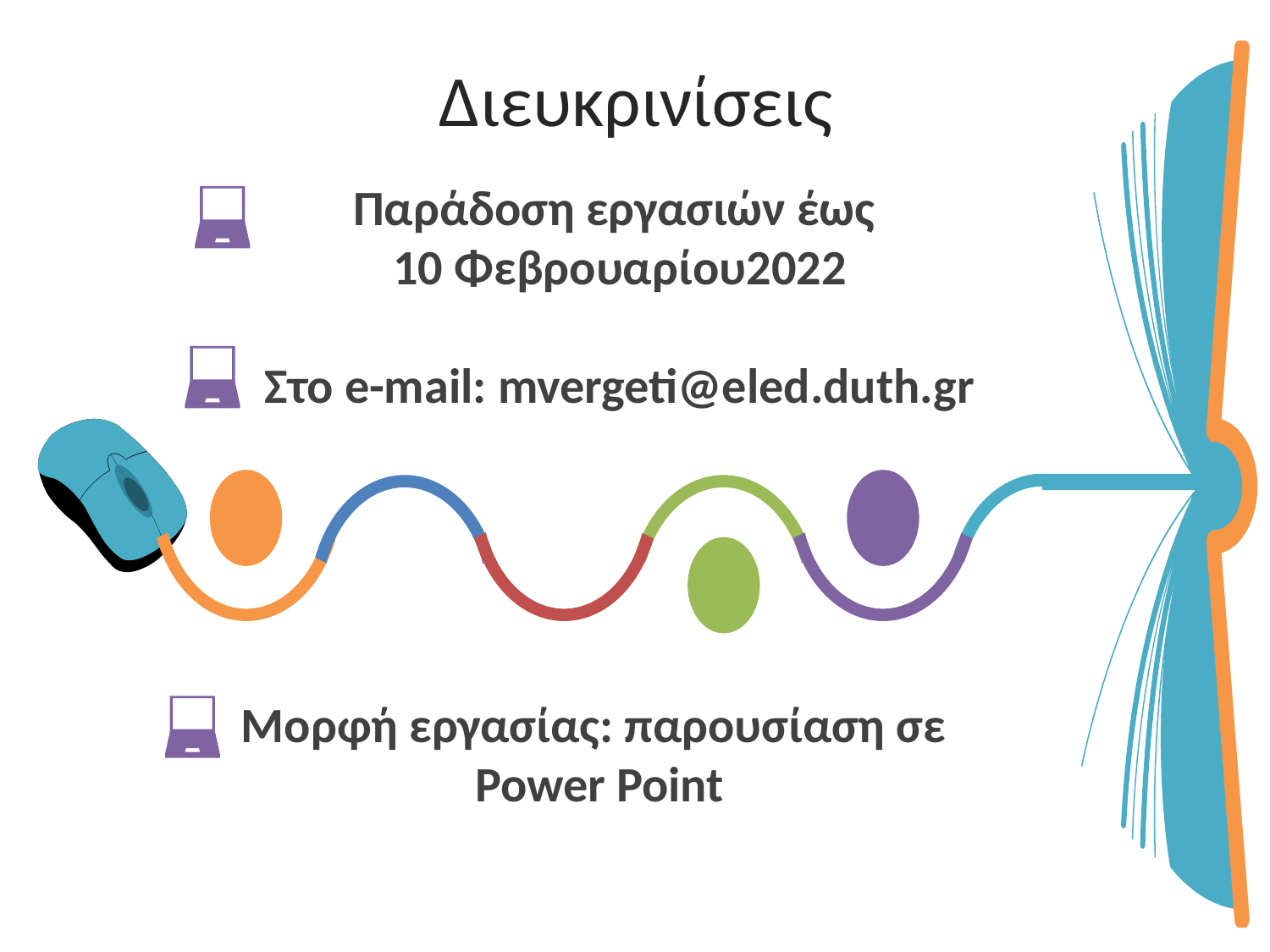

Διευκρινίσεις
Παράδοση εργασιών έως
10 Φεβρουαρίου2022

Στο e-mail: mvergeti@eled.duth.gr

Μορφή εργασίας: παρουσίαση σε
Power Point